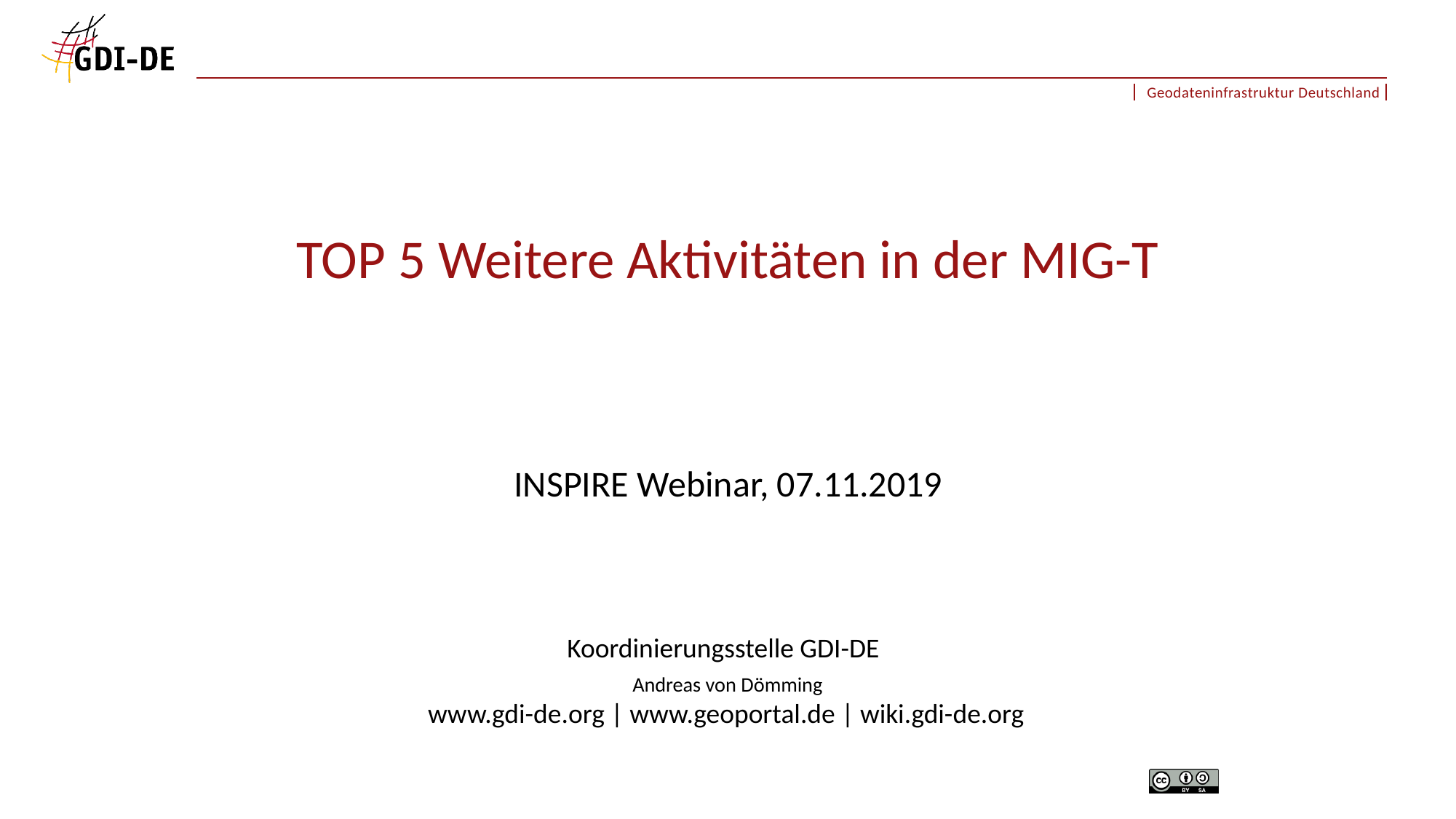

# TOP 5 Weitere Aktivitäten in der MIG-T
INSPIRE Webinar, 07.11.2019
Andreas von Dömming